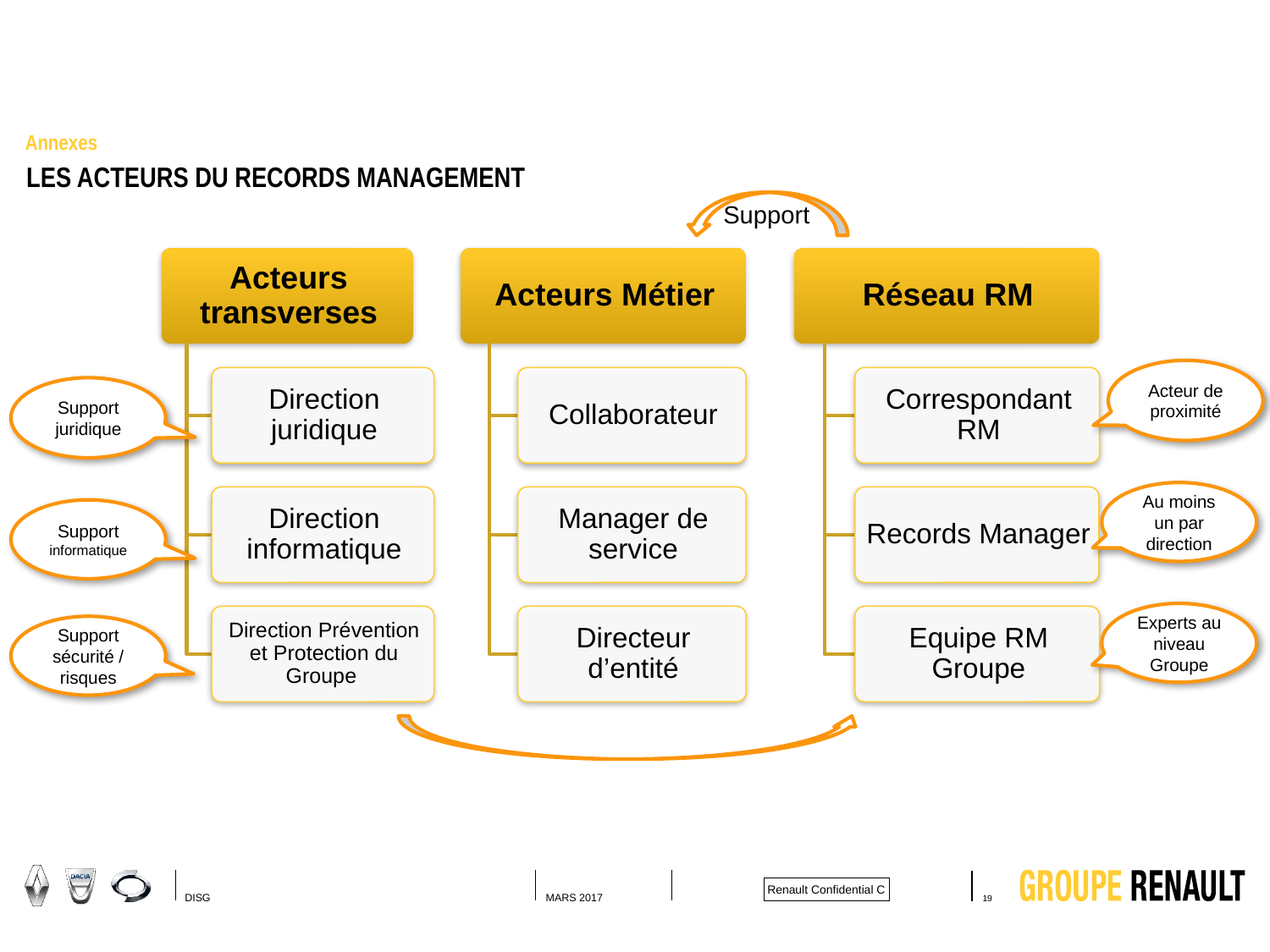

Annexes
# Les acteurs du Records Management
Support
Acteurs transverses
Direction juridique
Direction informatique
Direction Prévention et Protection du Groupe
Acteurs Métier
Collaborateur
Manager de service
Directeur d’entité
Réseau RM
Correspondant RM
Records Manager
Equipe RM Groupe
Acteur de proximité
Support juridique
Au moins un par direction
Support informatique
Experts au niveau Groupe
Support sécurité / risques